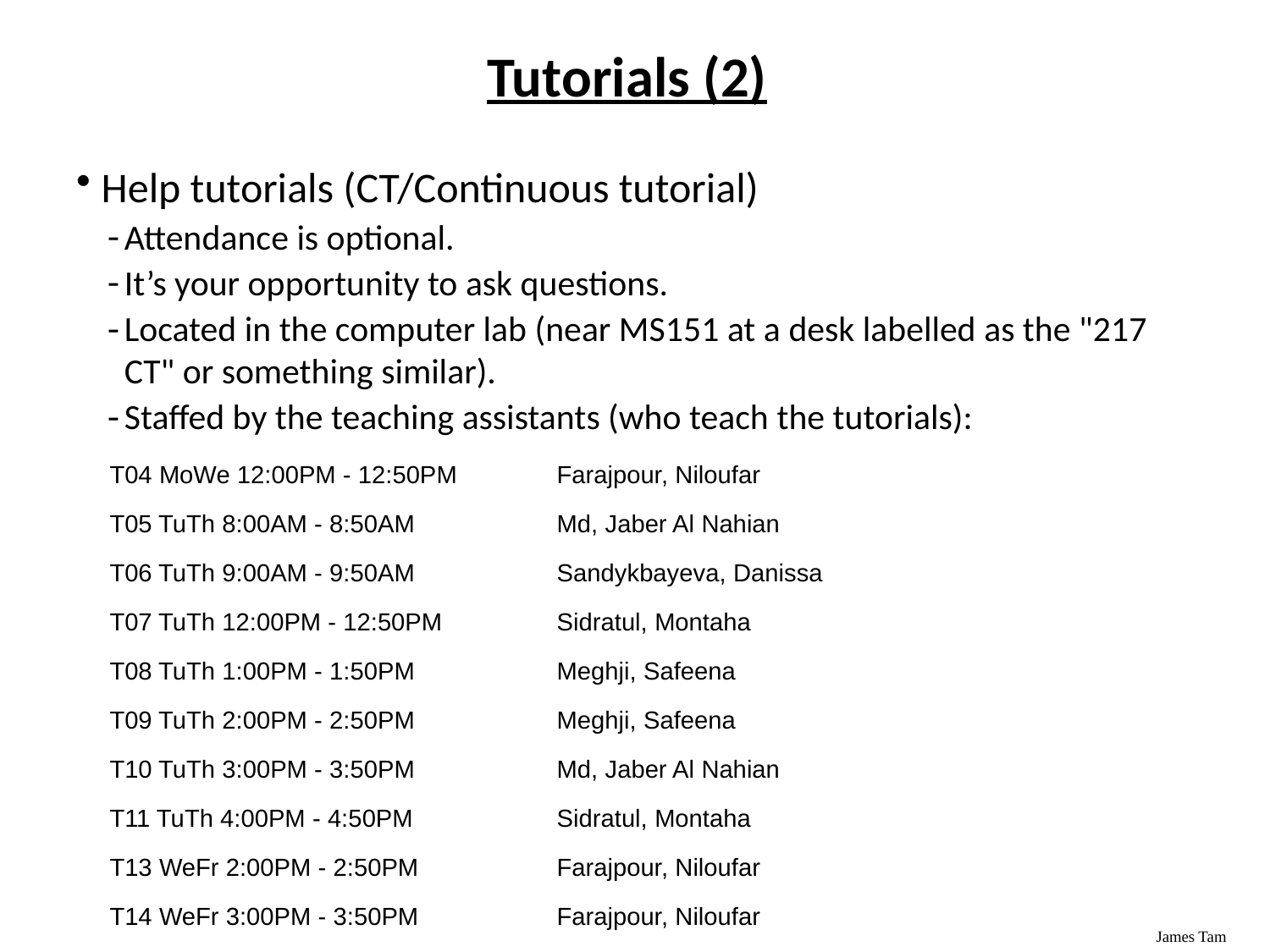

# Tutorials (2)
Help tutorials (CT/Continuous tutorial)
Attendance is optional.
It’s your opportunity to ask questions.
Located in the computer lab (near MS151 at a desk labelled as the "217 CT" or something similar).
Staffed by the teaching assistants (who teach the tutorials):

| T04 MoWe 12:00PM - 12:50PM | Farajpour, Niloufar |
| --- | --- |
| T05 TuTh 8:00AM - 8:50AM | Md, Jaber Al Nahian |
| T06 TuTh 9:00AM - 9:50AM | Sandykbayeva, Danissa |
| T07 TuTh 12:00PM - 12:50PM | Sidratul, Montaha |
| T08 TuTh 1:00PM - 1:50PM | Meghji, Safeena |
| T09 TuTh 2:00PM - 2:50PM | Meghji, Safeena |
| T10 TuTh 3:00PM - 3:50PM | Md, Jaber Al Nahian |
| T11 TuTh 4:00PM - 4:50PM | Sidratul, Montaha |
| T13 WeFr 2:00PM - 2:50PM | Farajpour, Niloufar |
| T14 WeFr 3:00PM - 3:50PM | Farajpour, Niloufar |